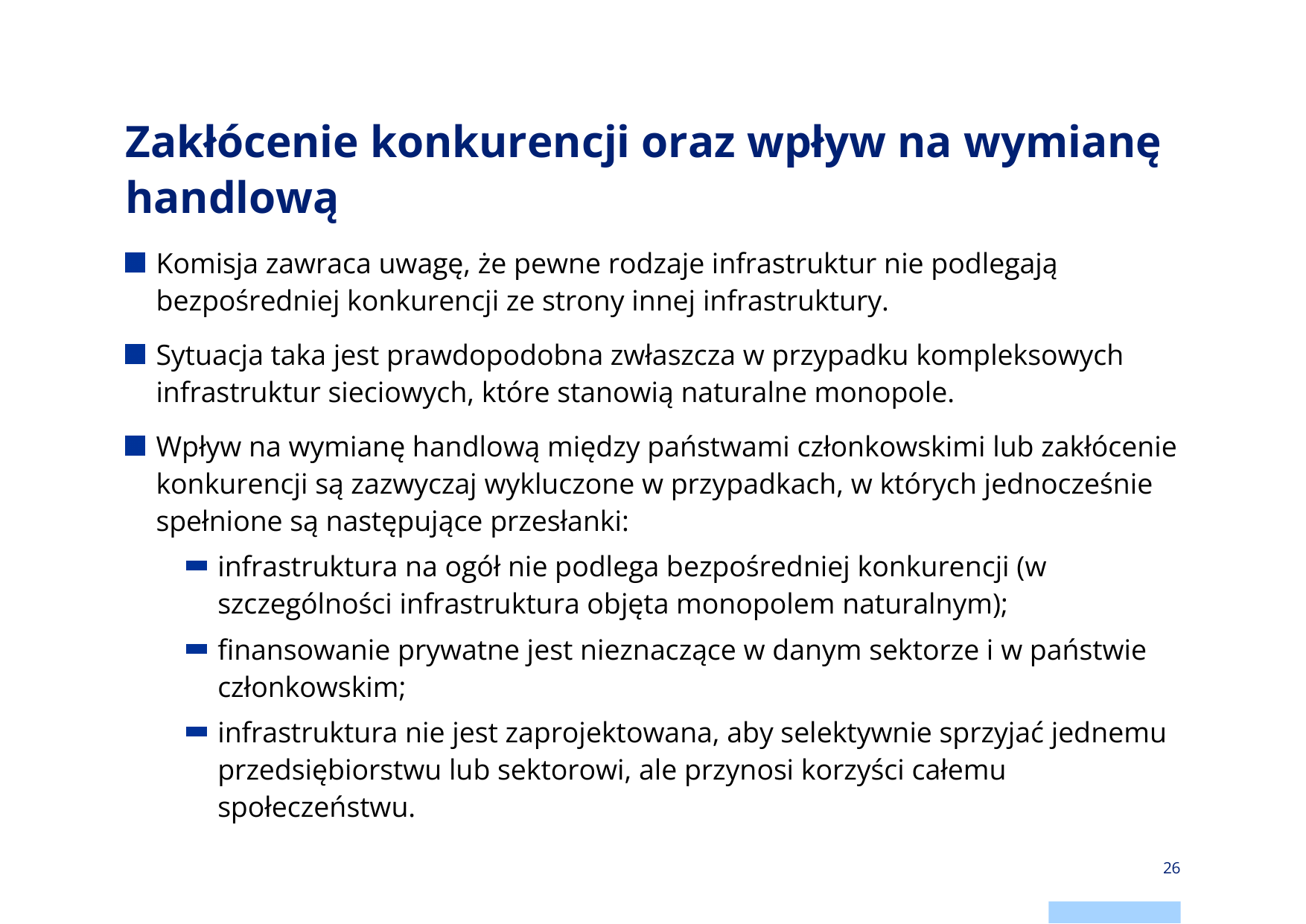

# Zakłócenie konkurencji oraz wpływ na wymianę handlową
Komisja zawraca uwagę, że pewne rodzaje infrastruktur nie podlegają bezpośredniej konkurencji ze strony innej infrastruktury.
Sytuacja taka jest prawdopodobna zwłaszcza w przypadku kompleksowych infrastruktur sieciowych, które stanowią naturalne monopole.
Wpływ na wymianę handlową między państwami członkowskimi lub zakłócenie konkurencji są zazwyczaj wykluczone w przypadkach, w których jednocześnie spełnione są następujące przesłanki:
infrastruktura na ogół nie podlega bezpośredniej konkurencji (w szczególności infrastruktura objęta monopolem naturalnym);
finansowanie prywatne jest nieznaczące w danym sektorze i w państwie członkowskim;
infrastruktura nie jest zaprojektowana, aby selektywnie sprzyjać jednemu przedsiębiorstwu lub sektorowi, ale przynosi korzyści całemu społeczeństwu.
26